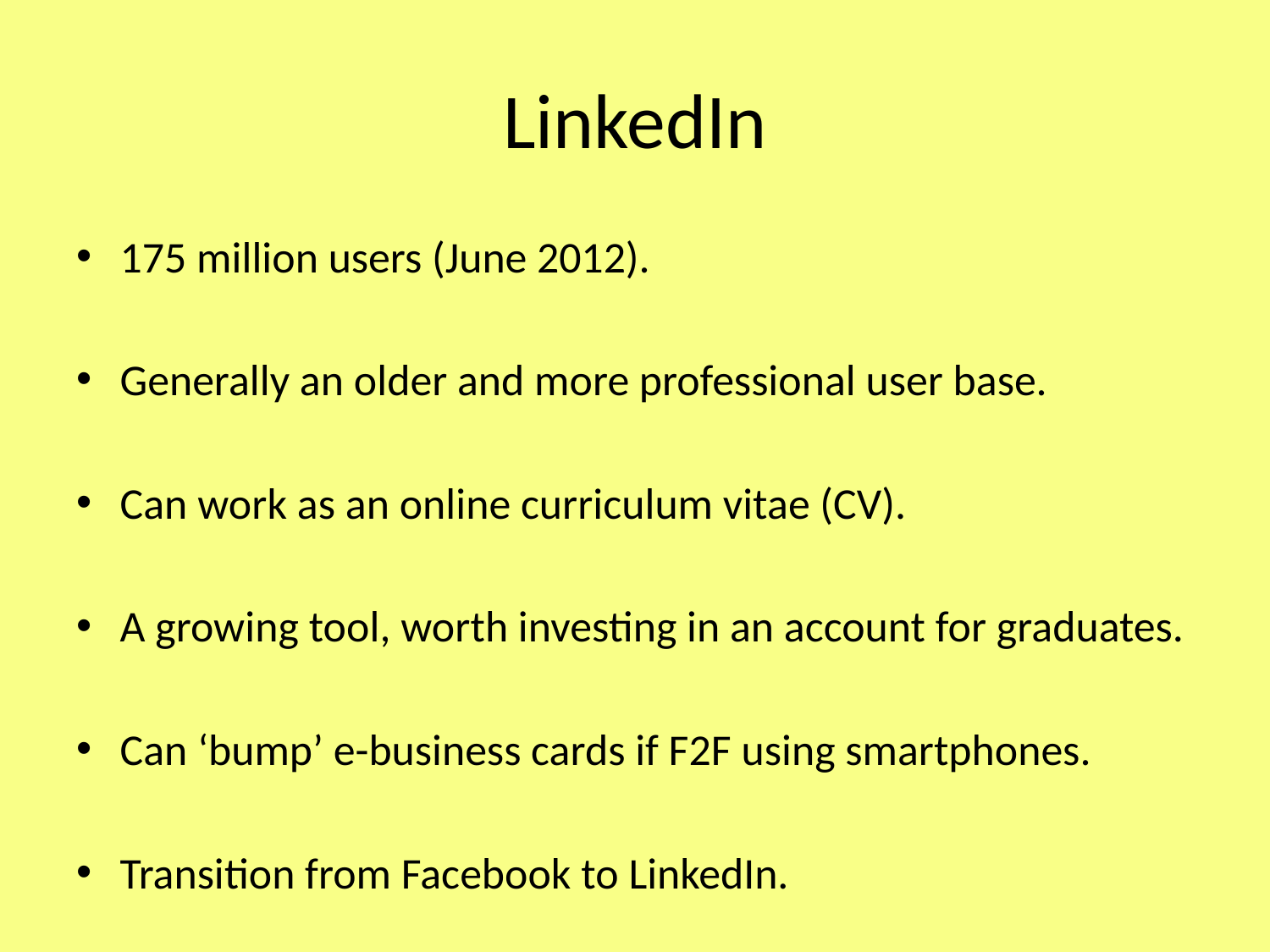

# LinkedIn
175 million users (June 2012).

Generally an older and more professional user base.

Can work as an online curriculum vitae (CV).

A growing tool, worth investing in an account for graduates.

Can ‘bump’ e-business cards if F2F using smartphones.

Transition from Facebook to LinkedIn.